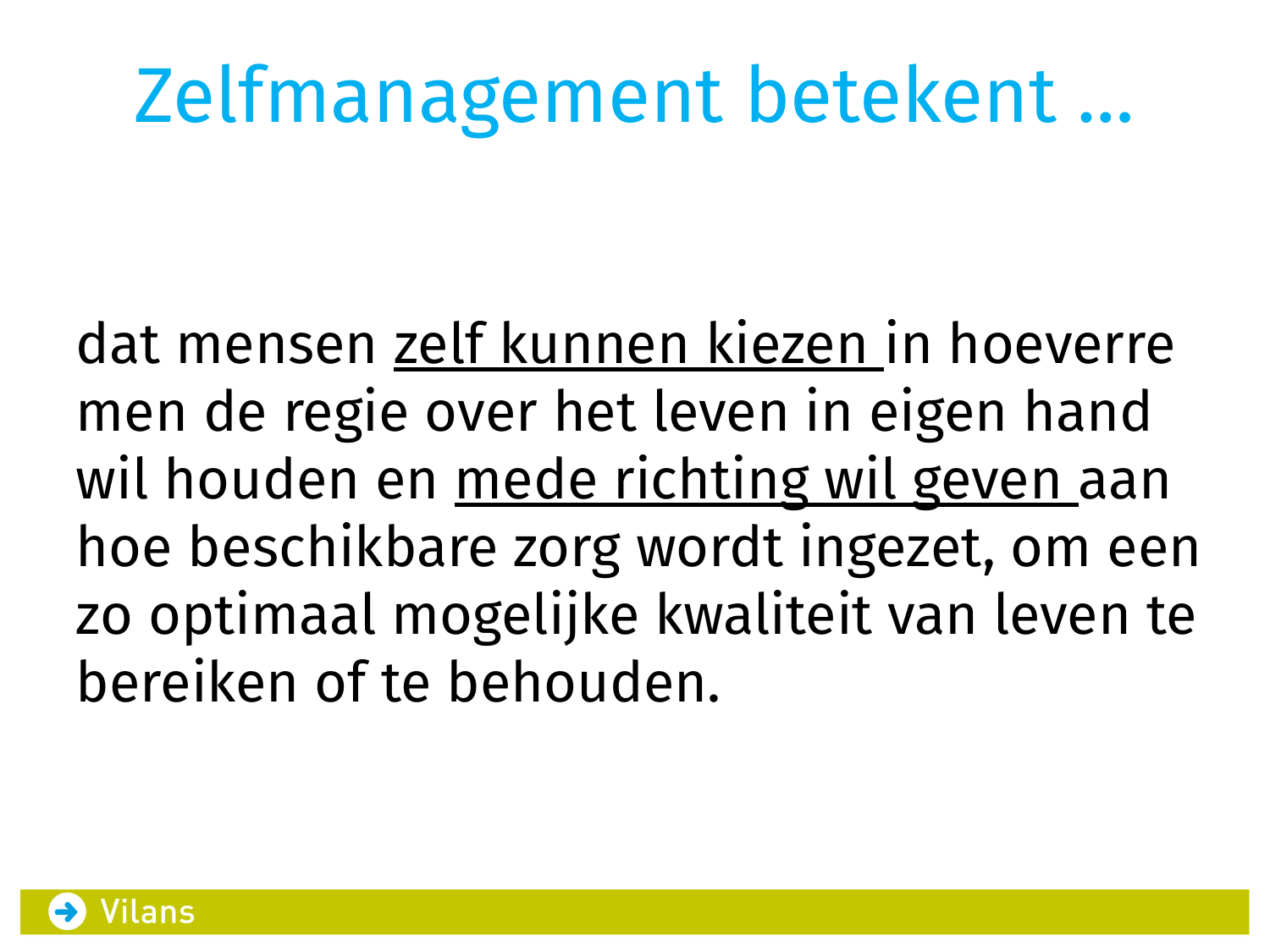

# Zelfmanagement betekent …

dat mensen zelf kunnen kiezen in hoeverre men de regie over het leven in eigen hand wil houden en mede richting wil geven aan hoe beschikbare zorg wordt ingezet, om een zo optimaal mogelijke kwaliteit van leven te bereiken of te behouden.